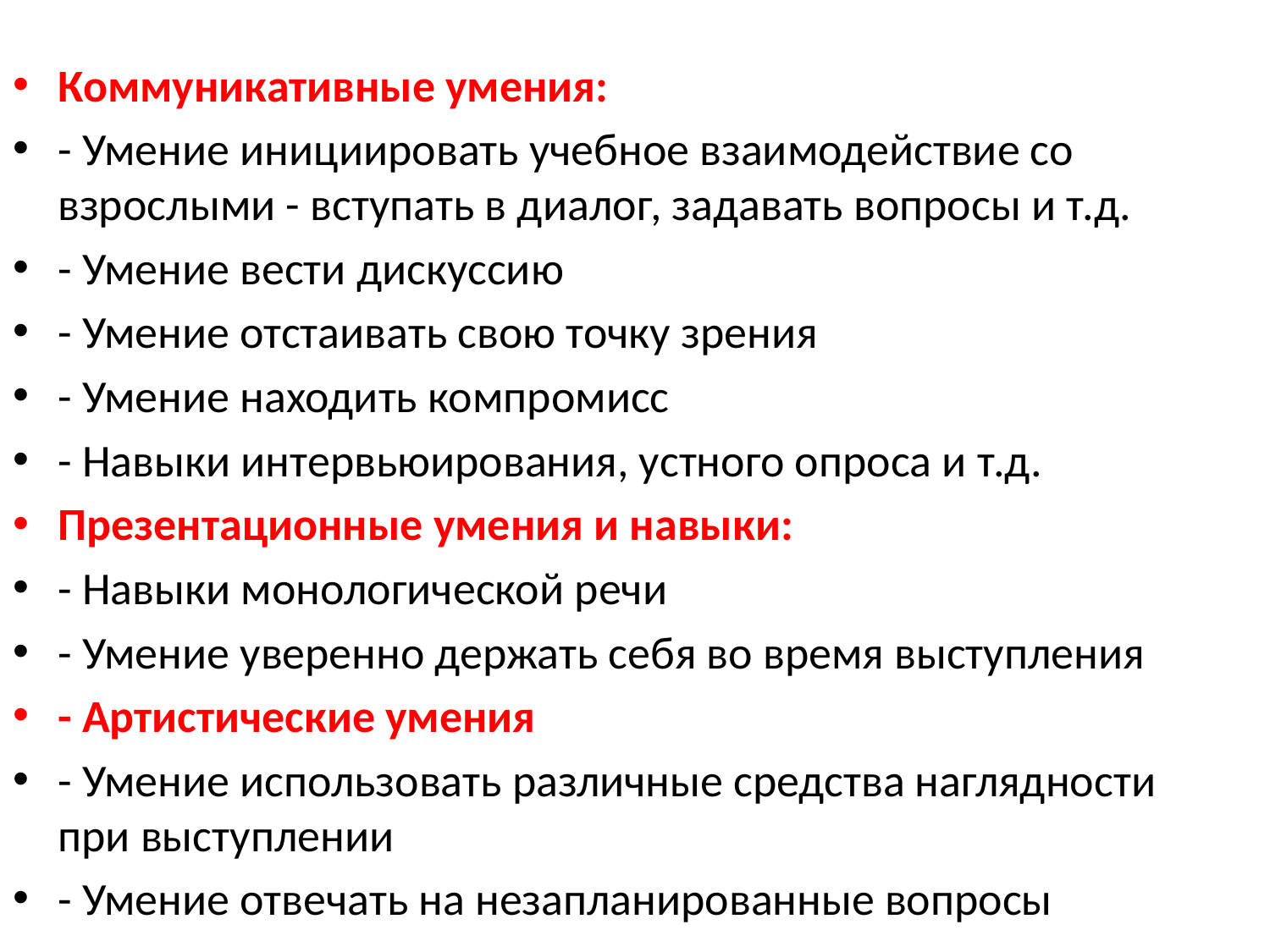

Коммуникативные умения:
- Умение инициировать учебное взаимодействие со взрослыми - вступать в диалог, задавать вопросы и т.д.
- Умение вести дискуссию
- Умение отстаивать свою точку зрения
- Умение находить компромисс
- Навыки интервьюирования, устного опроса и т.д.
Презентационные умения и навыки:
- Навыки монологической речи
- Умение уверенно держать себя во время выступления
- Артистические умения
- Умение использовать различные средства наглядности при выступлении
- Умение отвечать на незапланированные вопросы